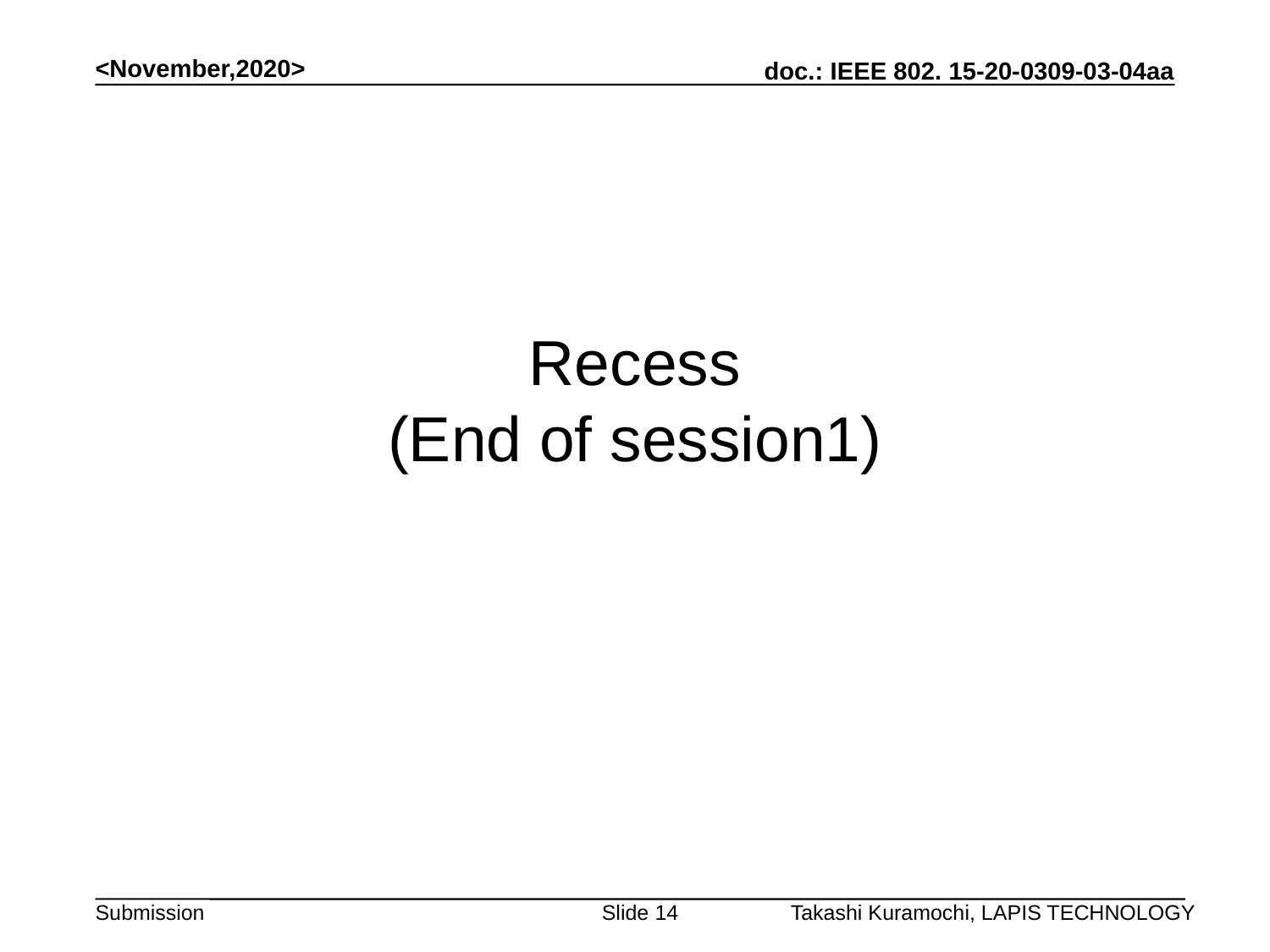

<November,2020>
# Recess (End of session1)
Slide 14
Takashi Kuramochi, LAPIS TECHNOLOGY